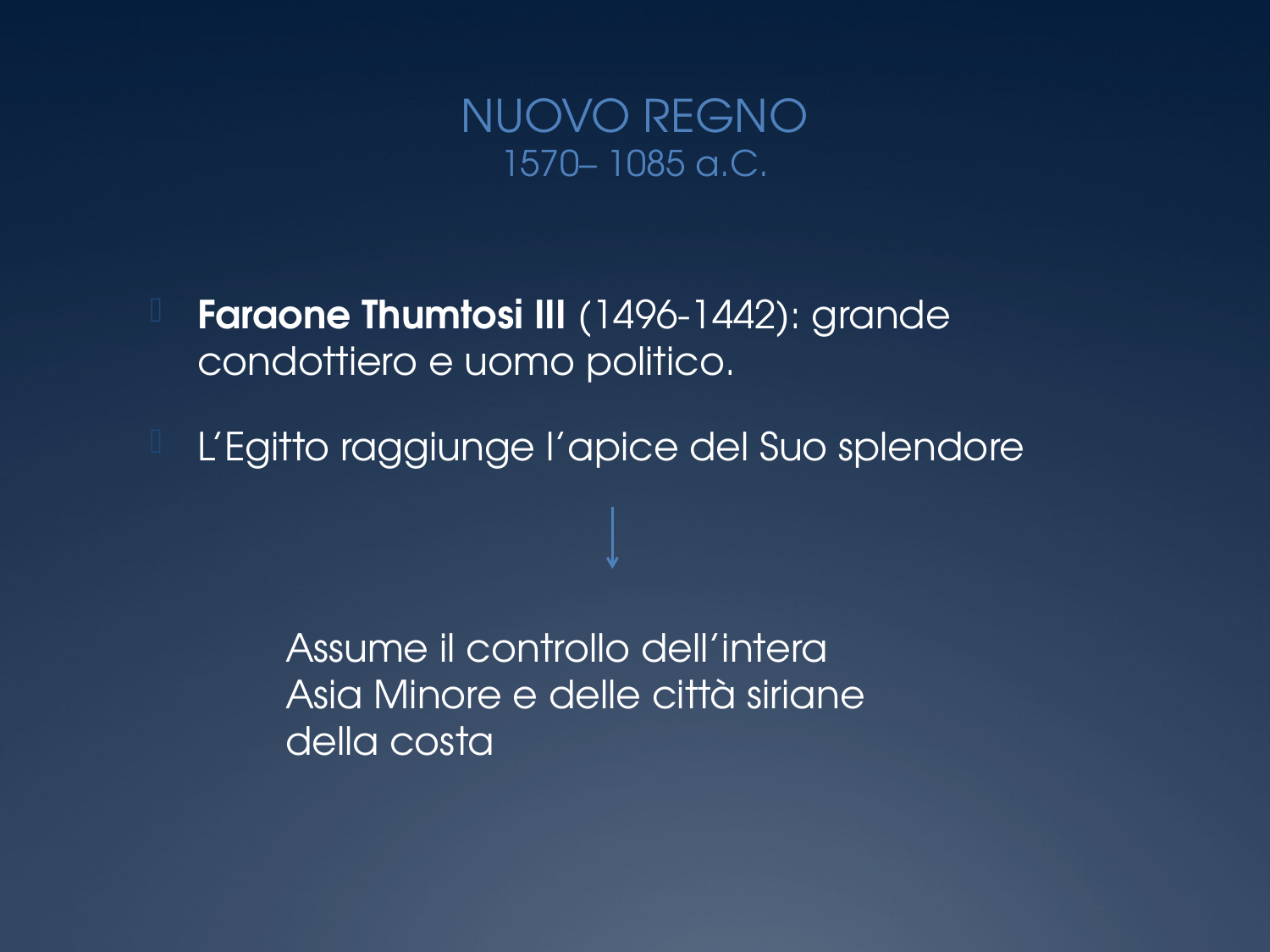

# NUOVO REGNO 1570– 1085 a.C.
Faraone Thumtosi III (1496-1442): grande condottiero e uomo politico.
L’Egitto raggiunge l’apice del Suo splendore
Assume il controllo dell’intera Asia Minore e delle città siriane della costa